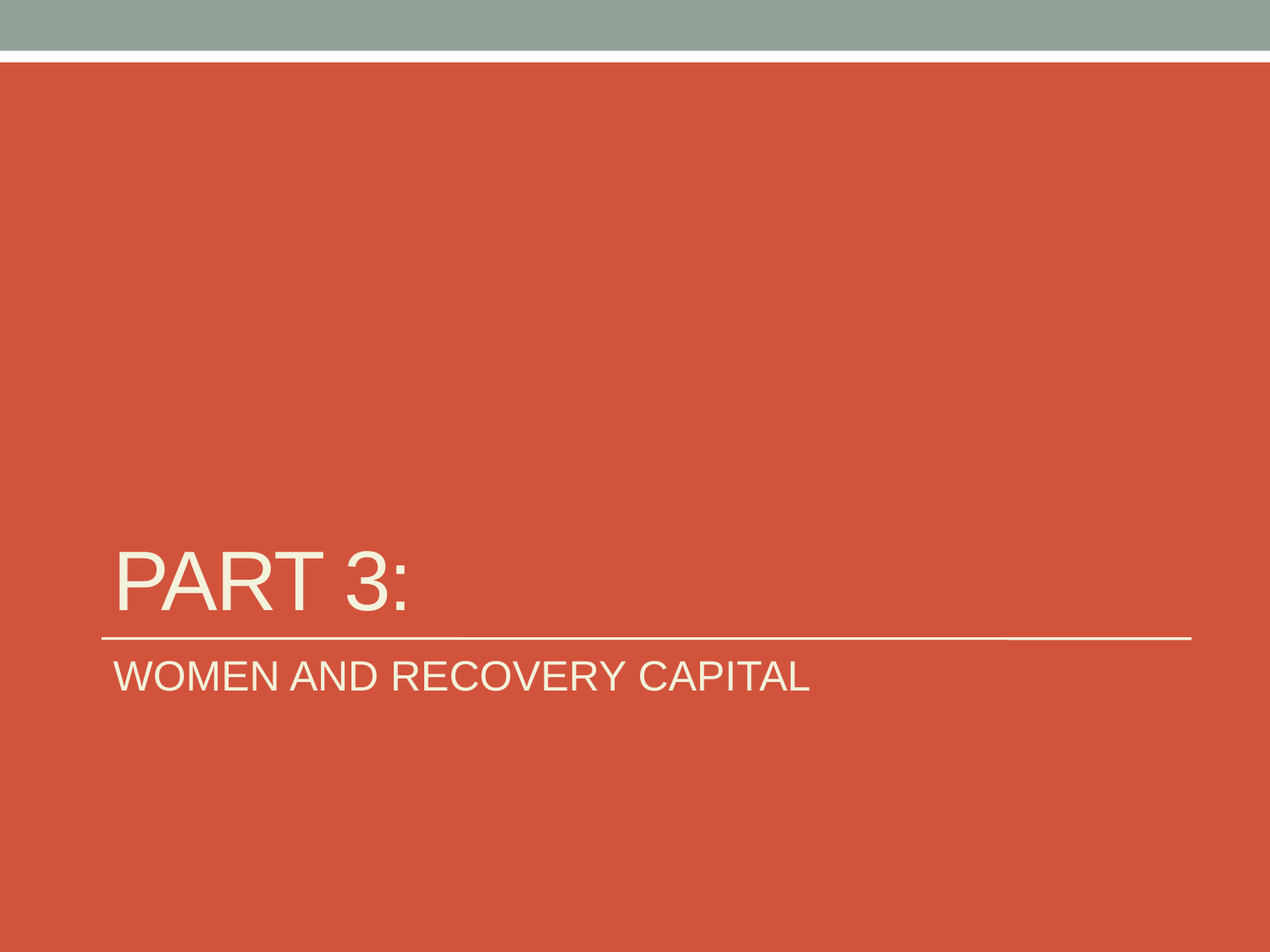

# Part 3:
WOMEN AND RECOVERY CAPITAL